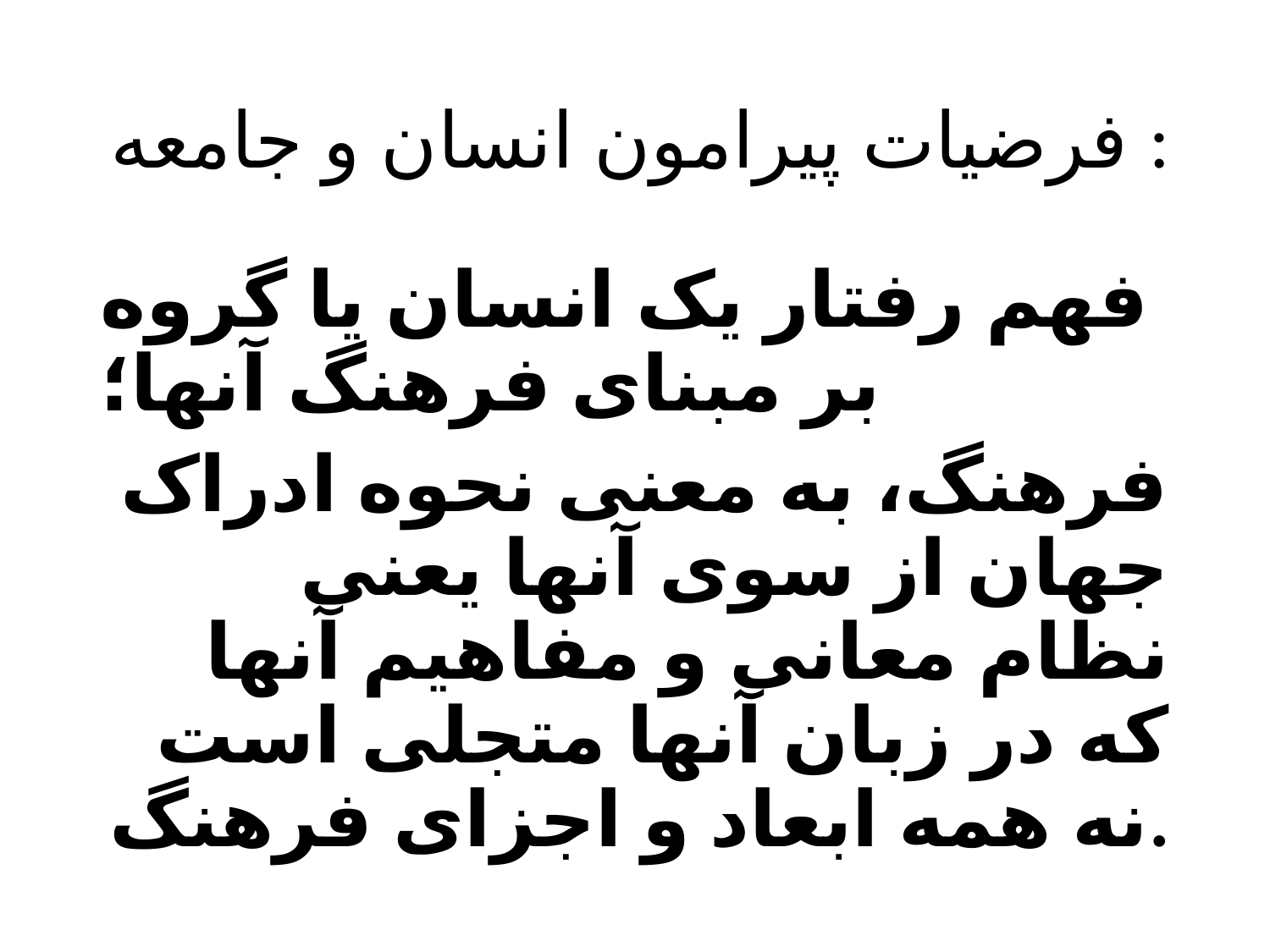

# فرضیات پیرامون انسان و جامعه :
فهم رفتار یک انسان یا گروه بر مبنای فرهنگ آنها؛
فرهنگ، به معنی نحوه ادراک جهان از سوی آنها یعنی نظام معانی و مفاهیم آنها که در زبان آنها متجلی است نه همه ابعاد و اجزای فرهنگ.